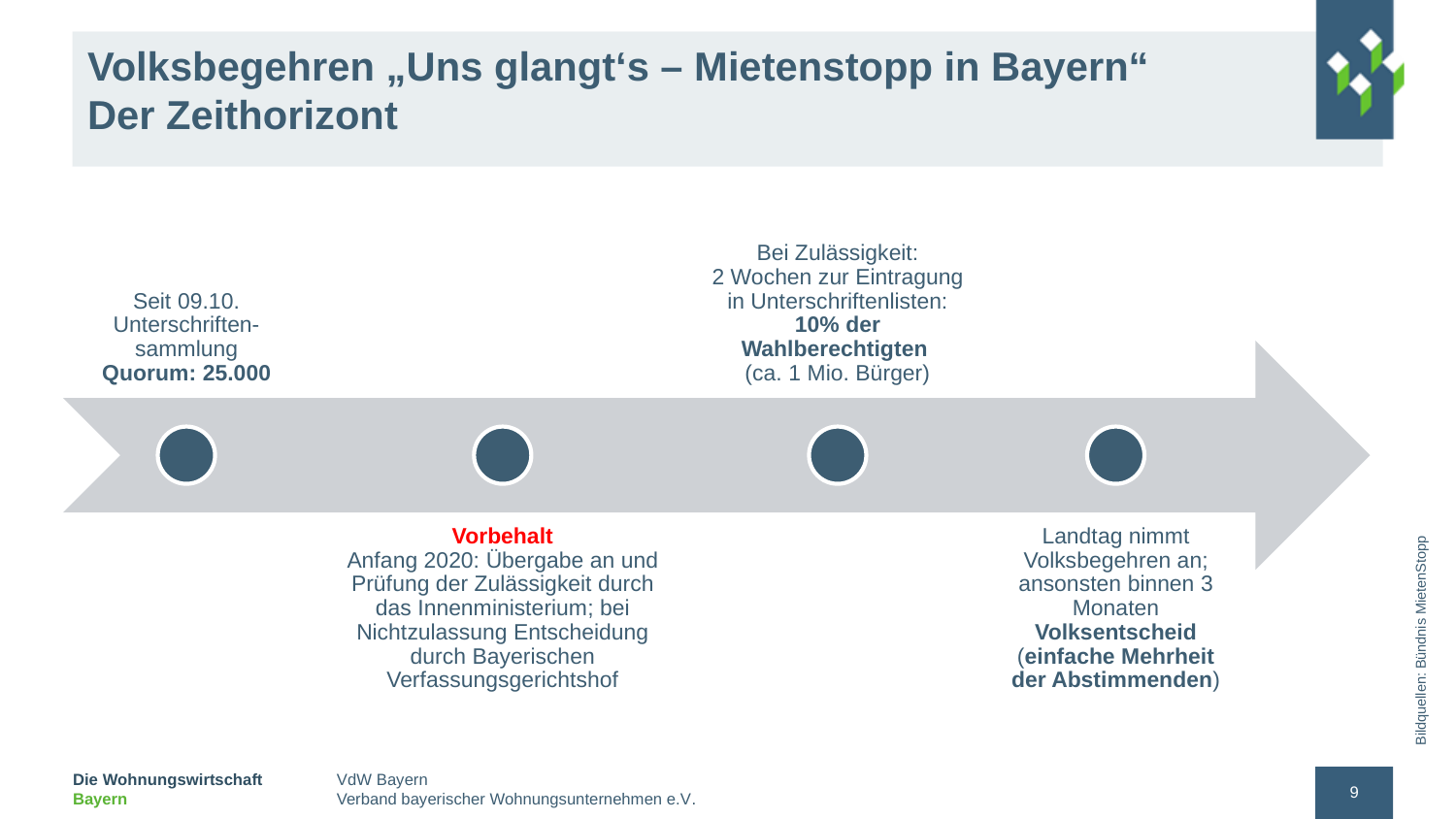

# Volksbegehren „Uns glangt‘s – Mietenstopp in Bayern“ Der Zeithorizont
Seit 09.10.
Unterschriften-sammlung
Quorum: 25.000
Vorbehalt
Anfang 2020: Übergabe an und Prüfung der Zulässigkeit durch das Innenministerium; bei Nichtzulassung Entscheidung durch Bayerischen Verfassungsgerichtshof
Bei Zulässigkeit:
2 Wochen zur Eintragung in Unterschriftenlisten:
10% der Wahlberechtigten
(ca. 1 Mio. Bürger)
Landtag nimmt Volksbegehren an; ansonsten binnen 3 Monaten Volksentscheid (einfache Mehrheit der Abstimmenden)
Bildquellen: Bündnis MietenStopp
9